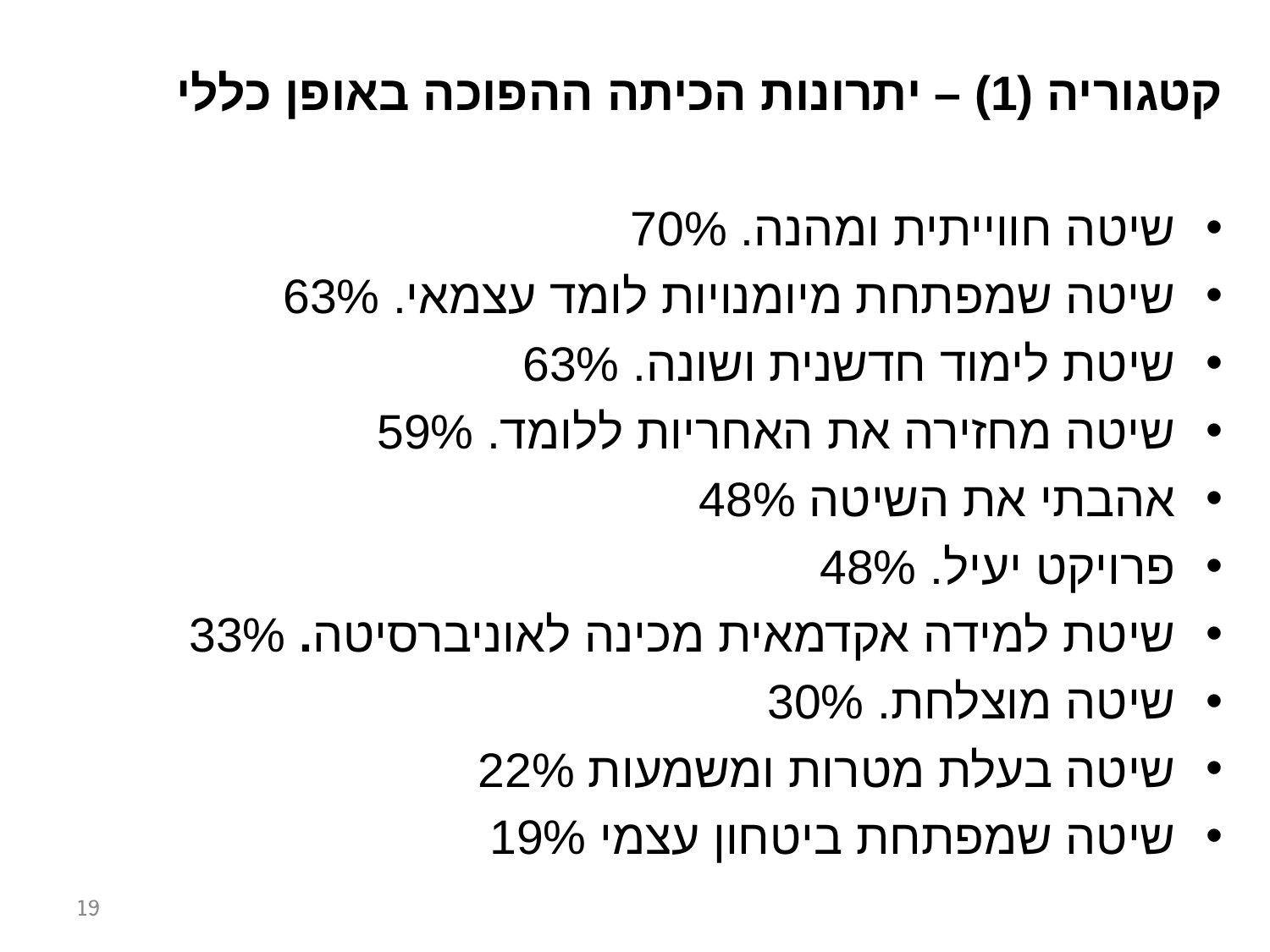

קטגוריה (1) – יתרונות הכיתה ההפוכה באופן כללי

שיטה חווייתית ומהנה. 70%
שיטה שמפתחת מיומנויות לומד עצמאי. 63%
שיטת לימוד חדשנית ושונה. 63%
שיטה מחזירה את האחריות ללומד. 59%
אהבתי את השיטה 48%
פרויקט יעיל. 48%
שיטת למידה אקדמאית מכינה לאוניברסיטה. 33%
שיטה מוצלחת. 30%
שיטה בעלת מטרות ומשמעות 22%
שיטה שמפתחת ביטחון עצמי 19%
19